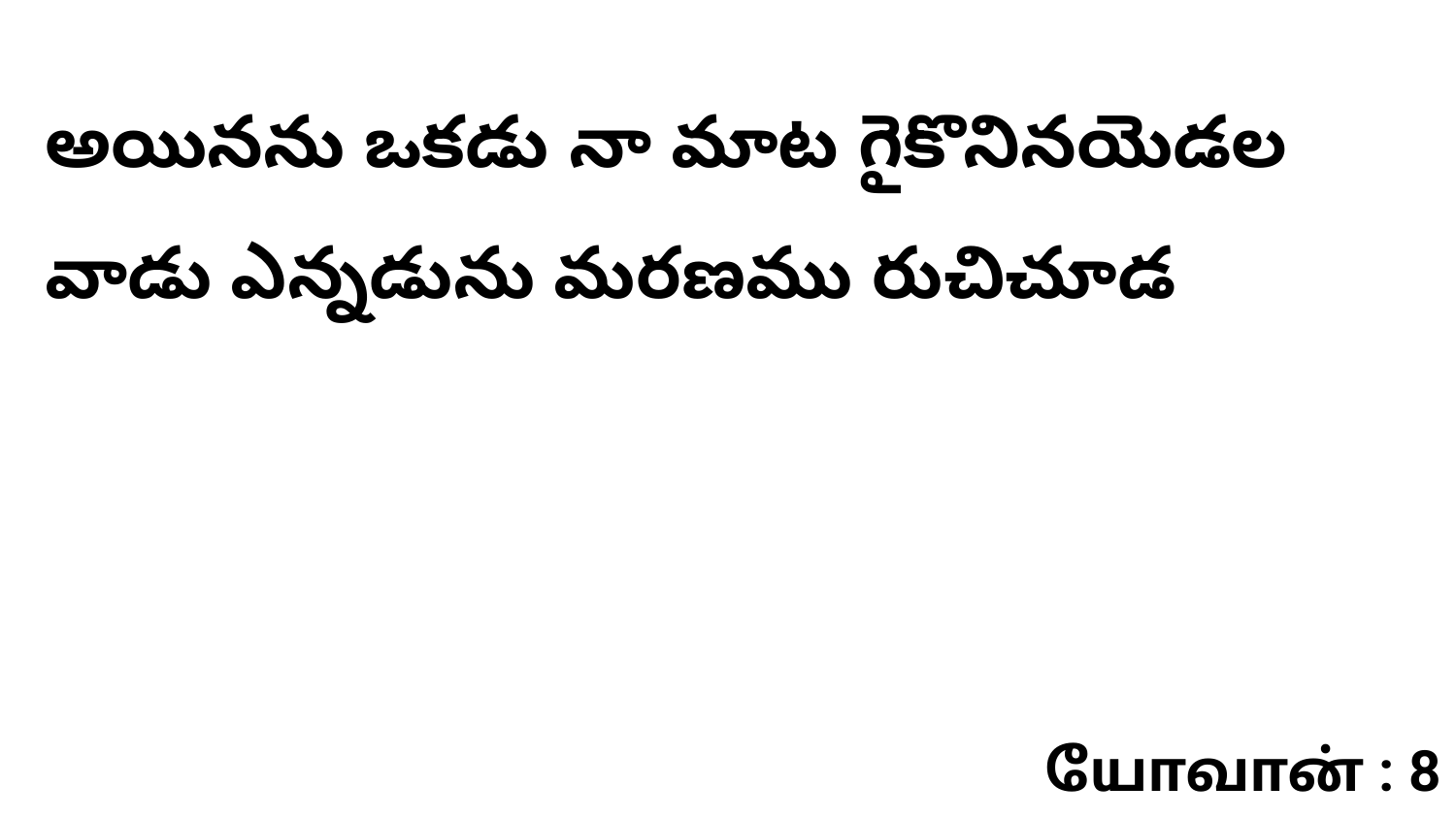

అయినను ఒకడు నా మాట గైకొనినయెడల వాడు ఎన్నడును మరణము రుచిచూడ
யோவான் : 8